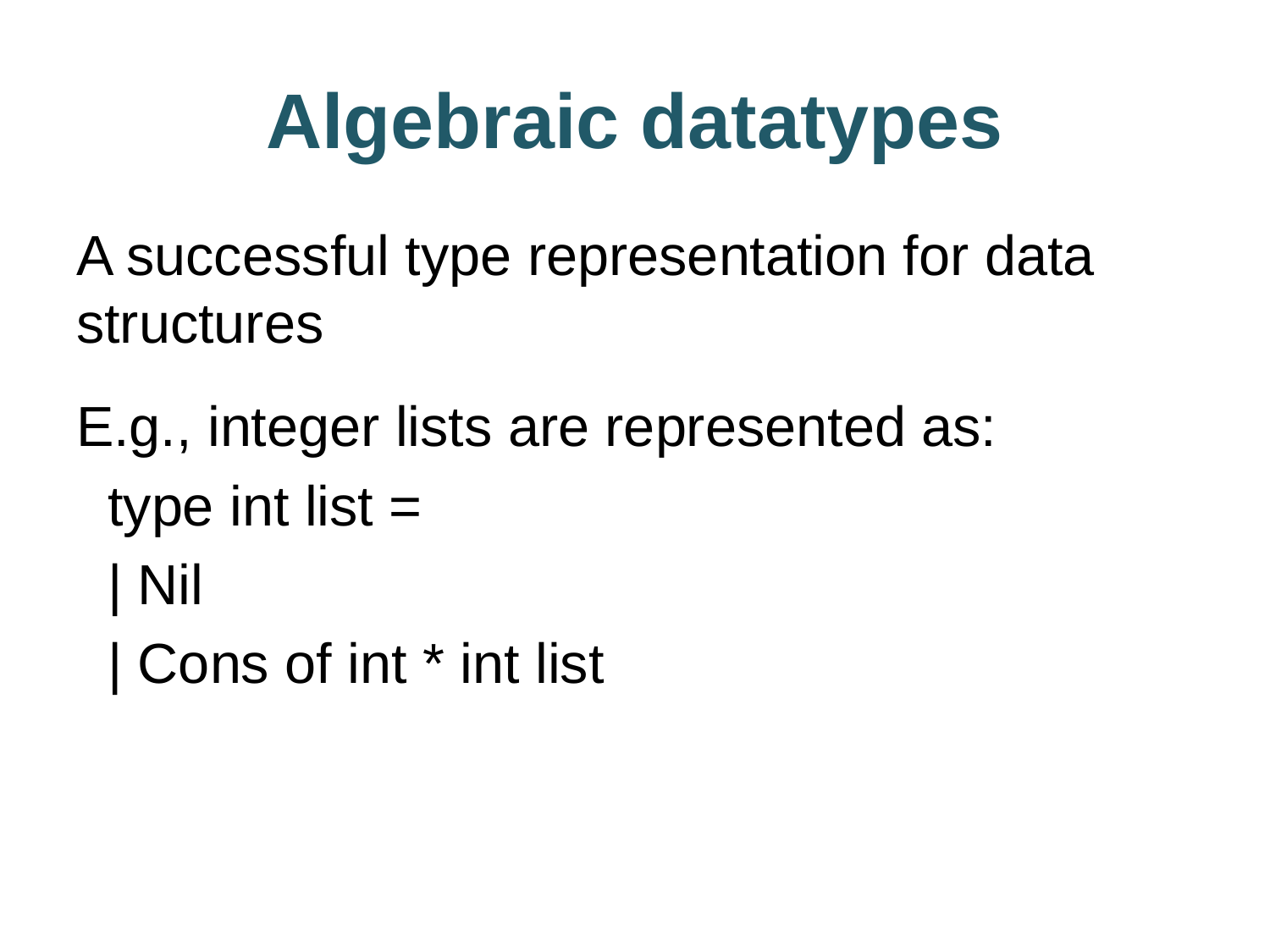

# Algebraic datatypes
A successful type representation for data structures

E.g., integer lists are represented as:
  type int list =
  | Nil
  | Cons of int * int list